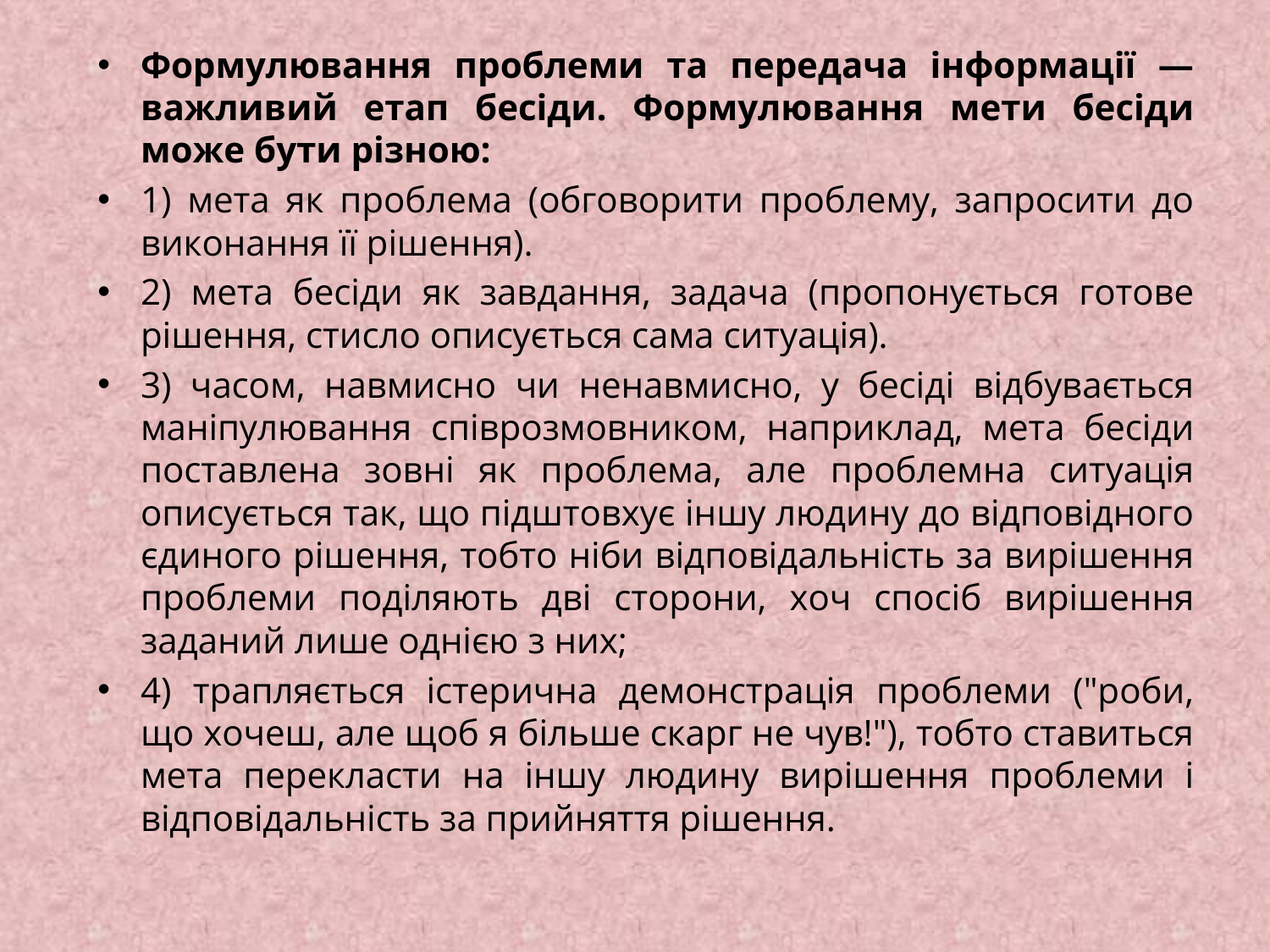

Формулювання проблеми та передача інформації — важливий етап бесіди. Формулювання мети бесіди може бути різною:
1) мета як проблема (обговорити проблему, запросити до виконання її рішення).
2) мета бесіди як завдання, задача (пропонується готове рішення, стисло описується сама ситуація).
3) часом, навмисно чи ненавмисно, у бесіді відбувається маніпулювання співрозмовником, наприклад, мета бесіди поставлена зовні як проблема, але проблемна ситуація описується так, що підштовхує іншу людину до відповідного єдиного рішення, тобто ніби відповідальність за вирішення проблеми поділяють дві сторони, хоч спосіб вирішення заданий лише однією з них;
4) трапляється істерична демонстрація проблеми ("роби, що хочеш, але щоб я більше скарг не чув!"), тобто ставиться мета перекласти на іншу людину вирішення проблеми і відповідальність за прийняття рішення.